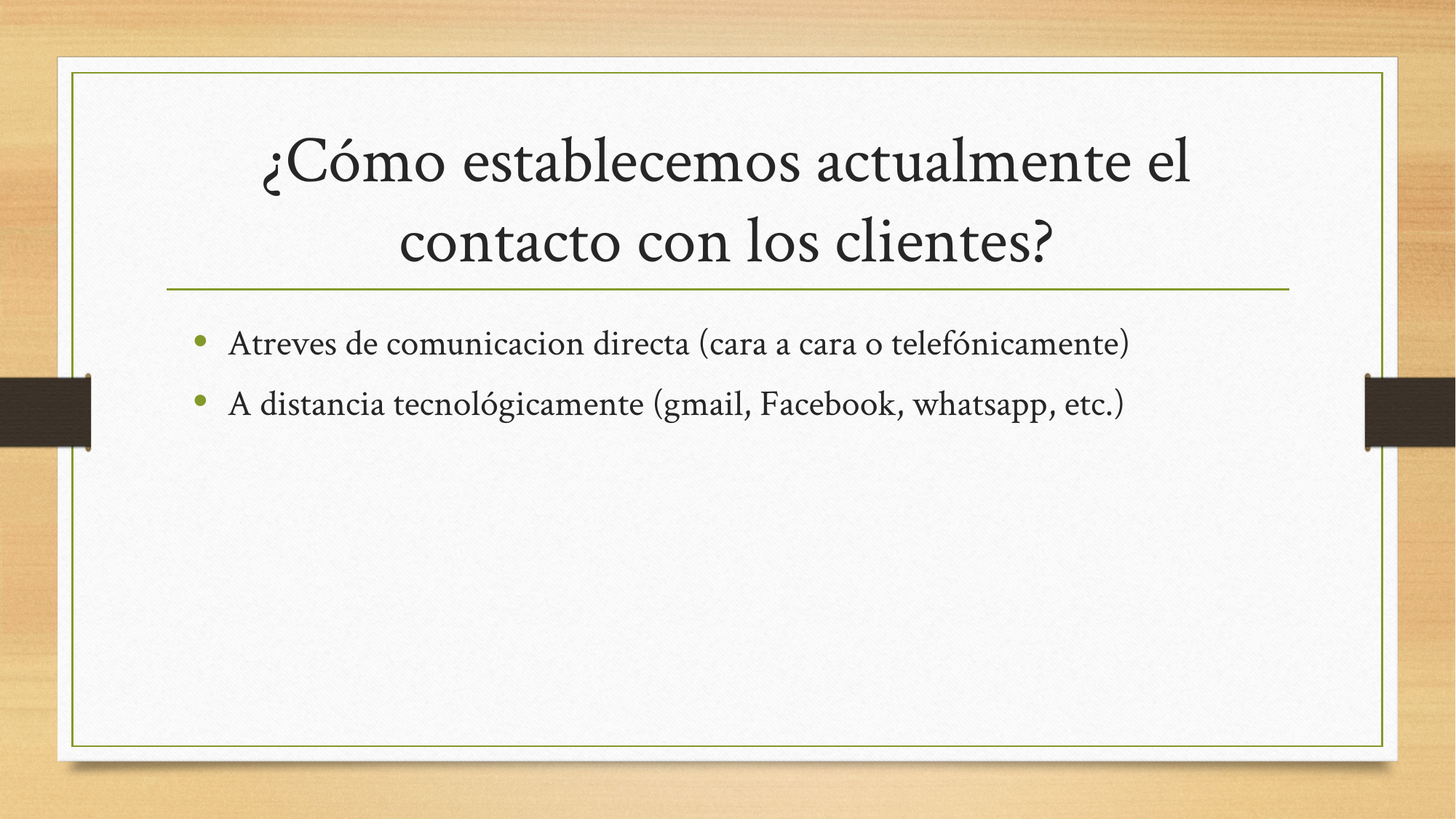

# ¿Cómo establecemos actualmente el contacto con los clientes?
Atreves de comunicacion directa (cara a cara o telefónicamente)
A distancia tecnológicamente (gmail, Facebook, whatsapp, etc.)